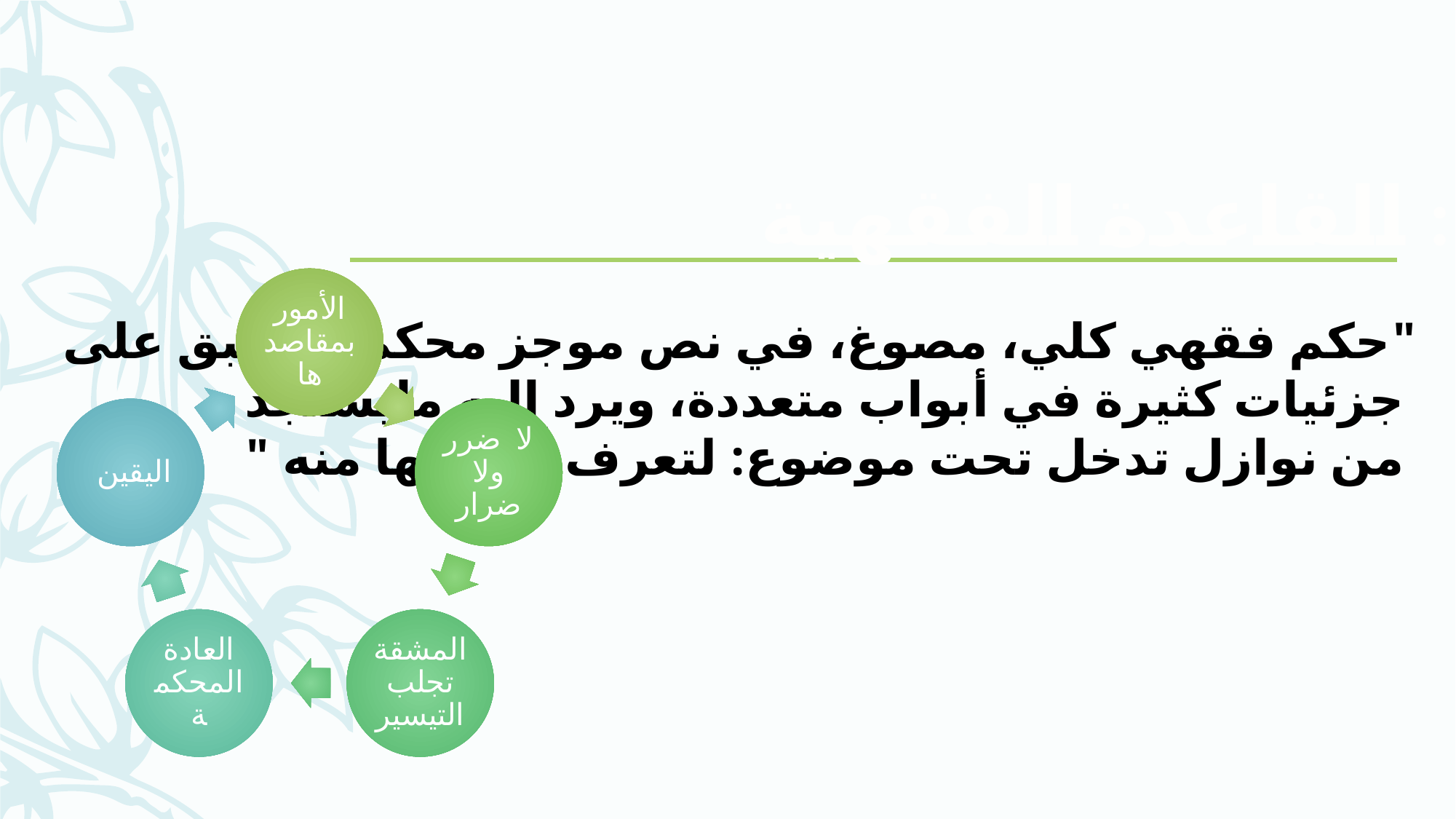

القاعدة الفقهية :
الأمور بمقاصدها

لا  ضرر ولا ضرار

المشقة تجلب التيسير

العادة المحكمة

اليقين

"حكم فقهي كلي، مصوغ، في نص موجز محكم، ينطبق على
 جزئيات كثيرة في أبواب متعددة، ويرد إليه مايستجد
 من نوازل تدخل تحت موضوع: لتعرف أحكامها منه "